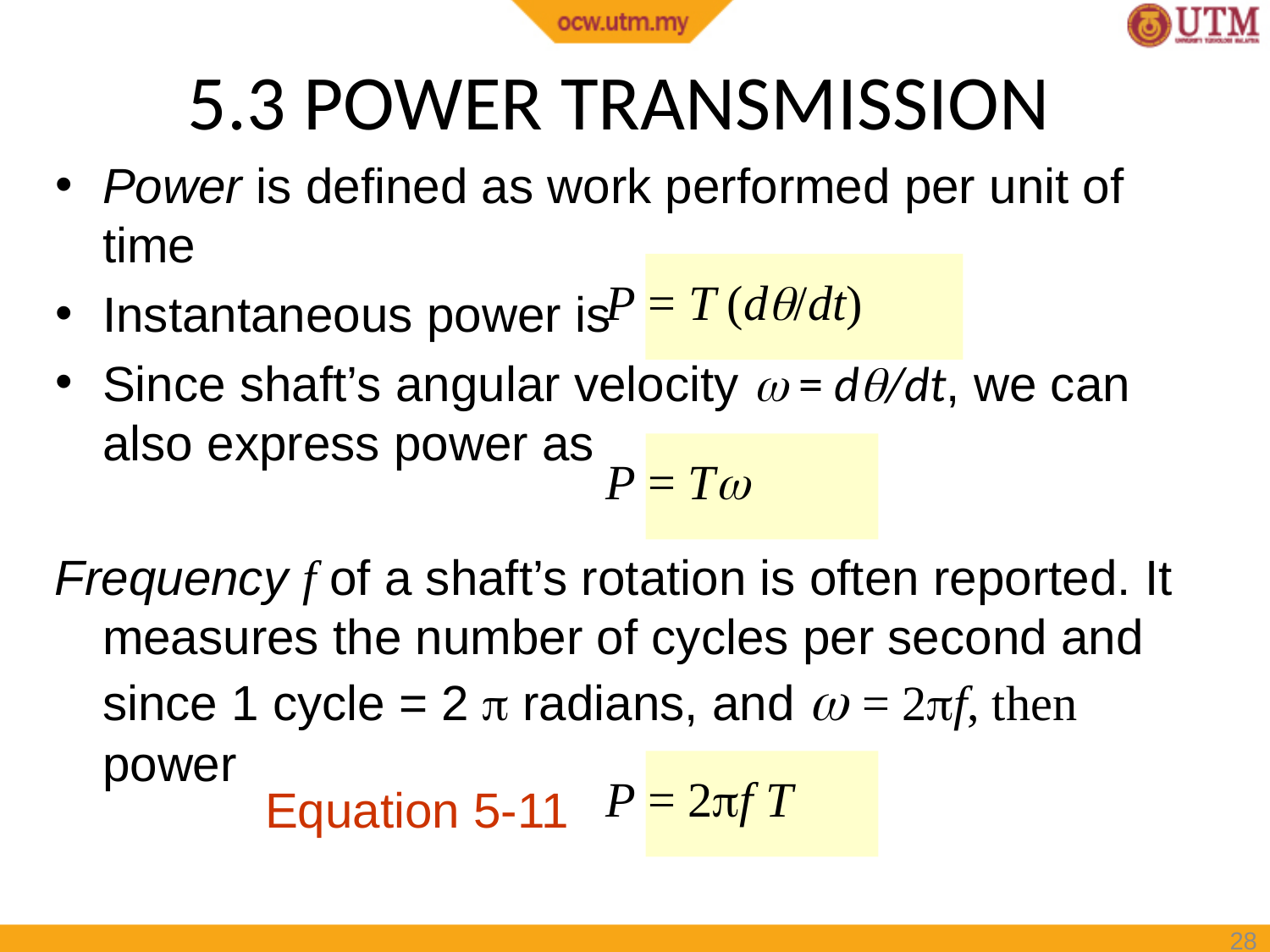

# 5.3 POWER TRANSMISSION
Power is defined as work performed per unit of time
Instantaneous power is
Since shaft’s angular velocity ω = dθ/dt, we can also express power as

P = T (dθ/dt)

P = Tω
Frequency f of a shaft’s rotation is often reported. It measures the number of cycles per second and since 1 cycle = 2 π radians, and ω = 2πf, then power

P = 2πf T
Equation 5-11
28